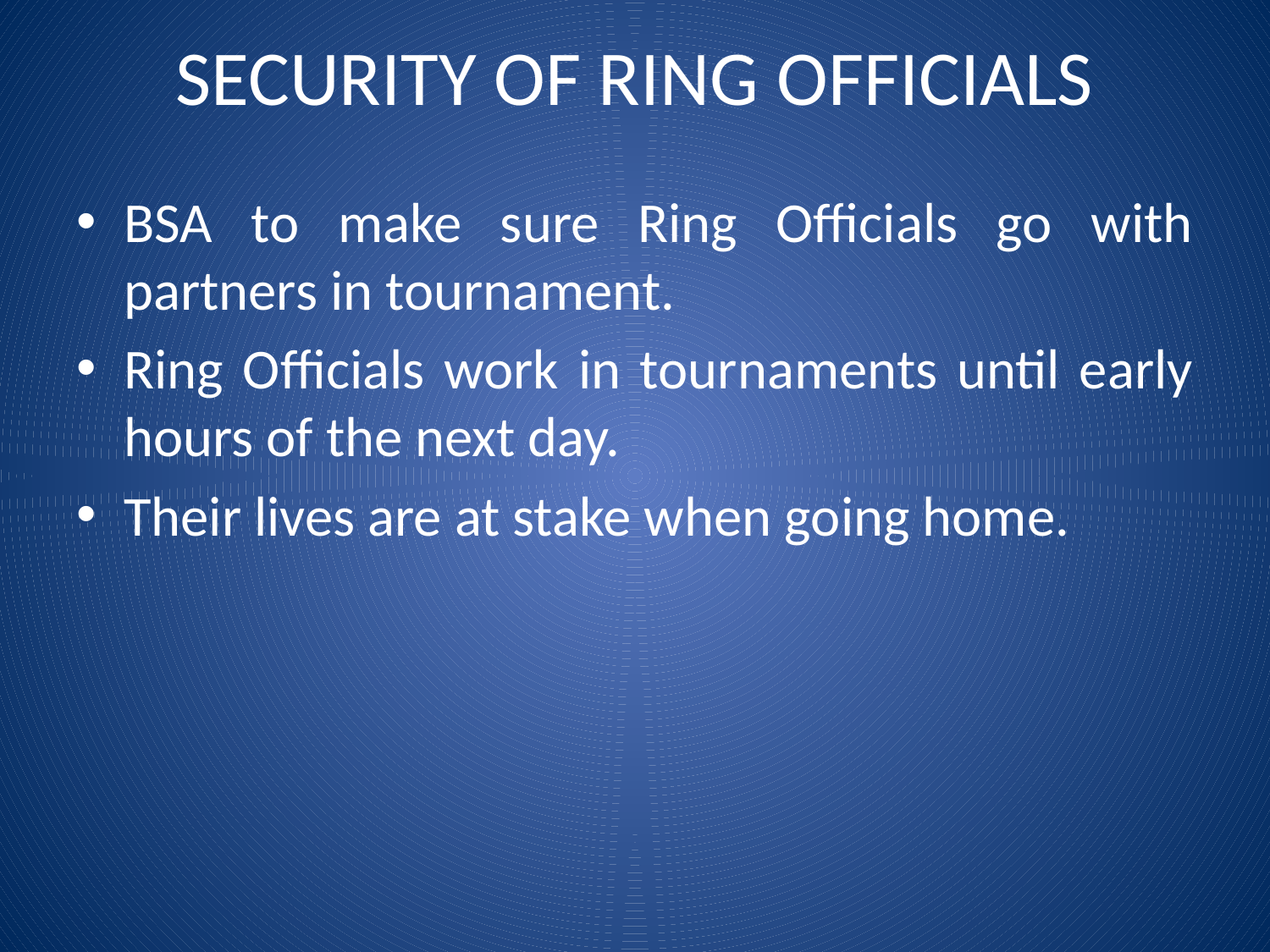

# SECURITY OF RING OFFICIALS
BSA to make sure Ring Officials go with partners in tournament.
Ring Officials work in tournaments until early hours of the next day.
Their lives are at stake when going home.